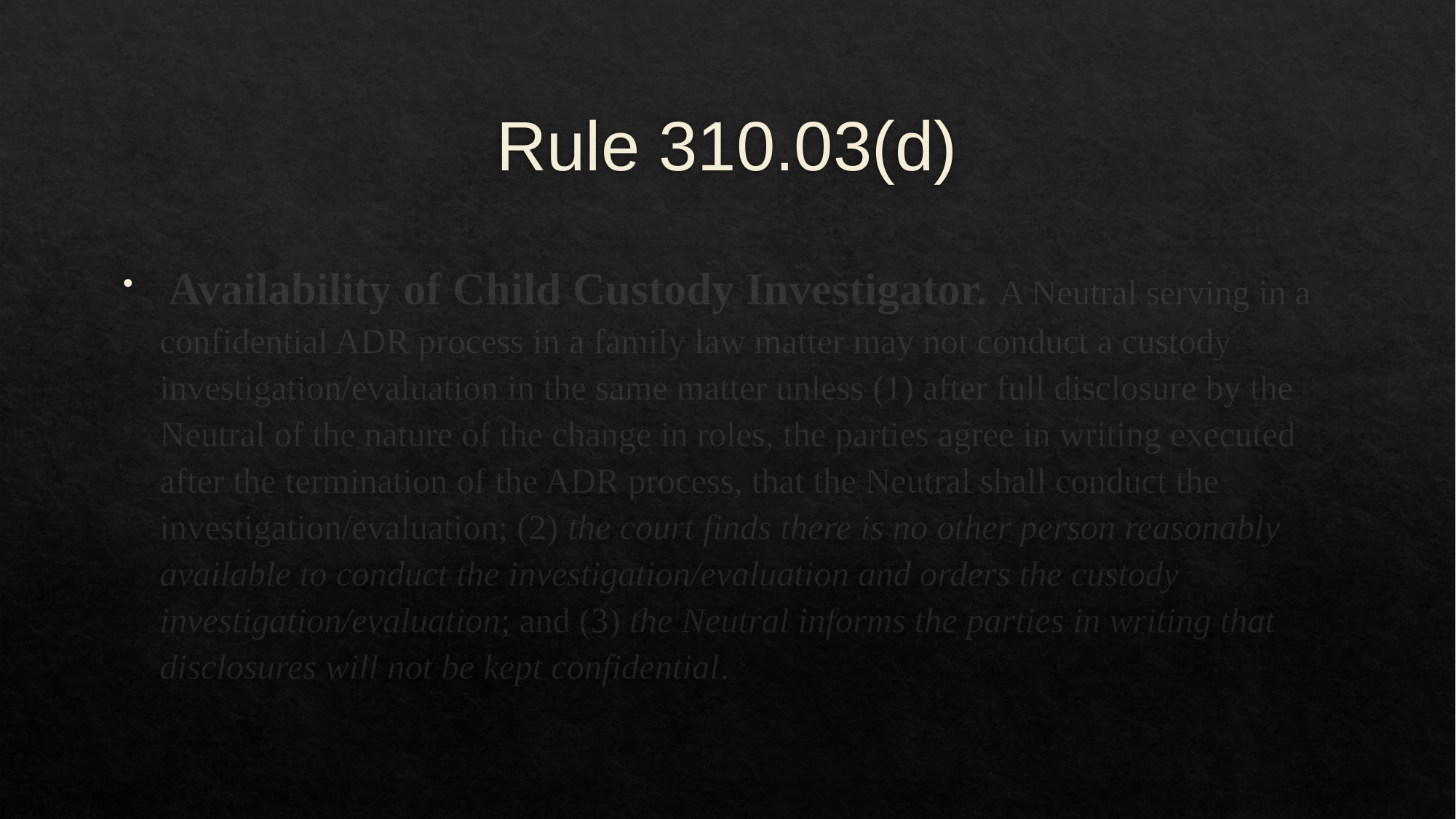

# Rule 310.03(d)
 Availability of Child Custody Investigator. A Neutral serving in a confidential ADR process in a family law matter may not conduct a custody investigation/evaluation in the same matter unless (1) after full disclosure by the Neutral of the nature of the change in roles, the parties agree in writing executed after the termination of the ADR process, that the Neutral shall conduct the investigation/evaluation; (2) the court finds there is no other person reasonably available to conduct the investigation/evaluation and orders the custody investigation/evaluation; and (3) the Neutral informs the parties in writing that disclosures will not be kept confidential.